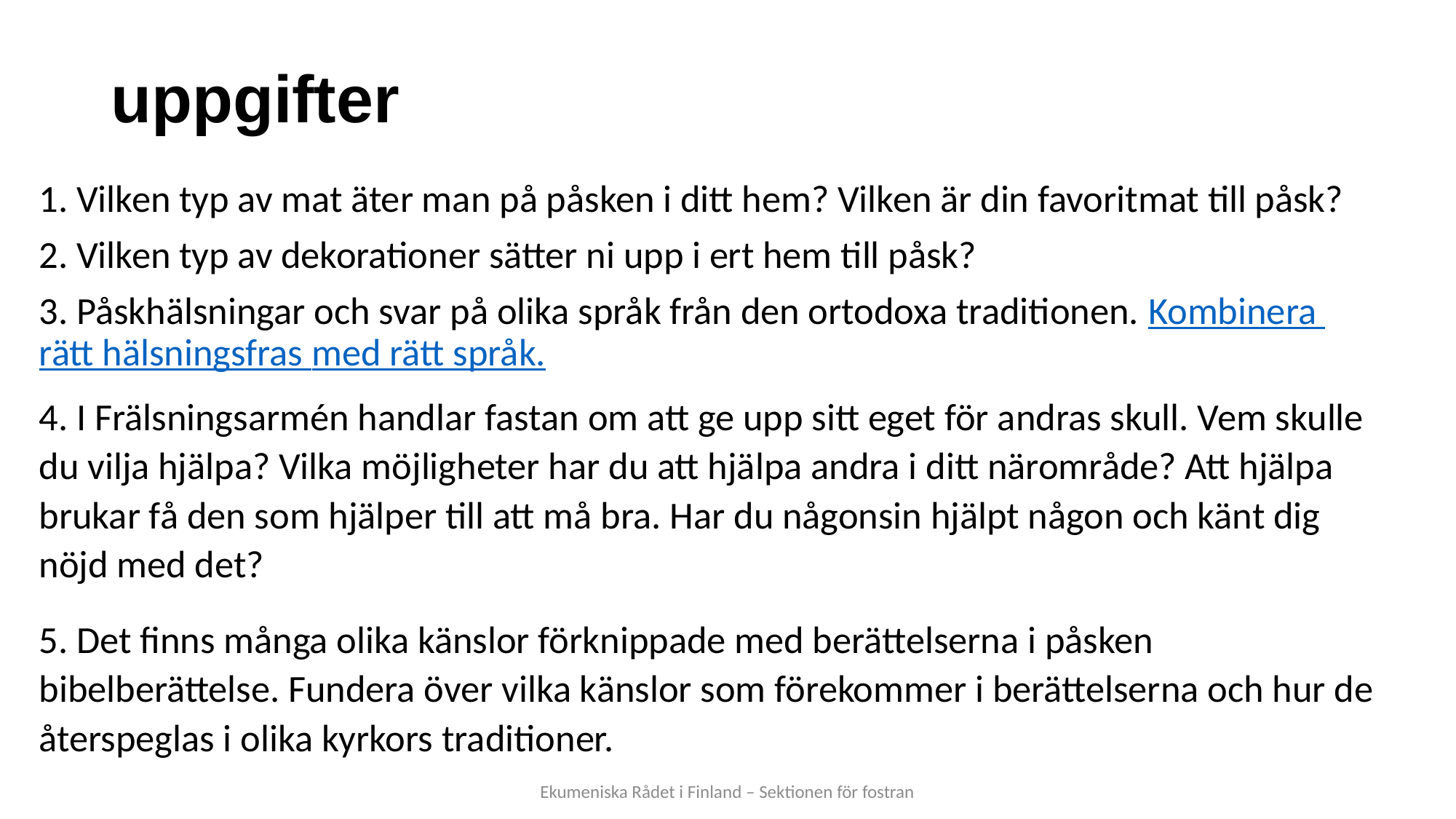

# uppgifter
1. Vilken typ av mat äter man på påsken i ditt hem? Vilken är din favoritmat till påsk?
2. Vilken typ av dekorationer sätter ni upp i ert hem till påsk?
3. Påskhälsningar och svar på olika språk från den ortodoxa traditionen. Kombinera rätt hälsningsfras med rätt språk.
4. I Frälsningsarmén handlar fastan om att ge upp sitt eget för andras skull. Vem skulle du vilja hjälpa? Vilka möjligheter har du att hjälpa andra i ditt närområde? Att hjälpa brukar få den som hjälper till att må bra. Har du någonsin hjälpt någon och känt dig nöjd med det?
5. Det finns många olika känslor förknippade med berättelserna i påsken bibelberättelse. Fundera över vilka känslor som förekommer i berättelserna och hur de återspeglas i olika kyrkors traditioner.
Ekumeniska Rådet i Finland – Sektionen för fostran